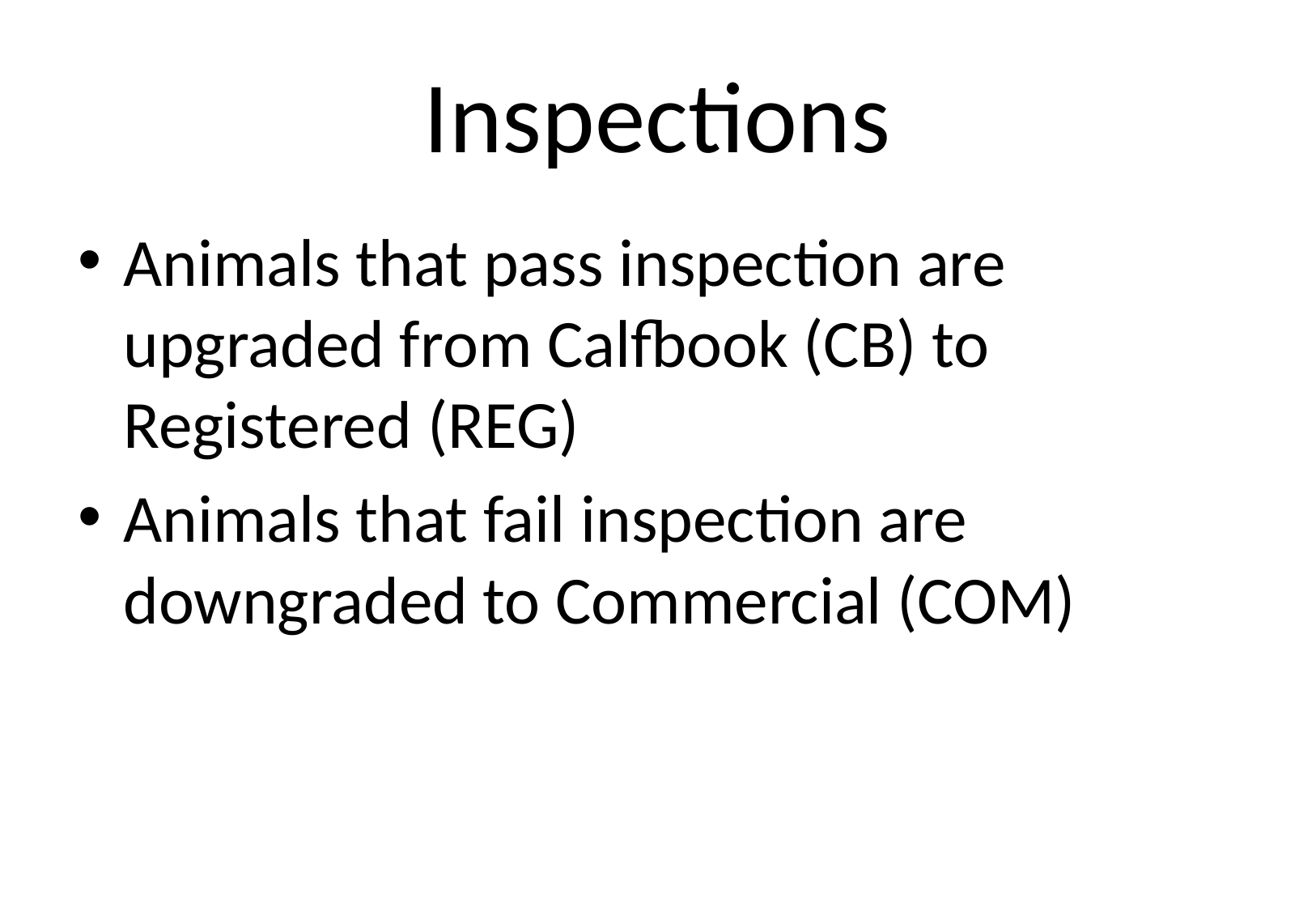

# Inspections
Animals that pass inspection are upgraded from Calfbook (CB) to Registered (REG)
Animals that fail inspection are downgraded to Commercial (COM)